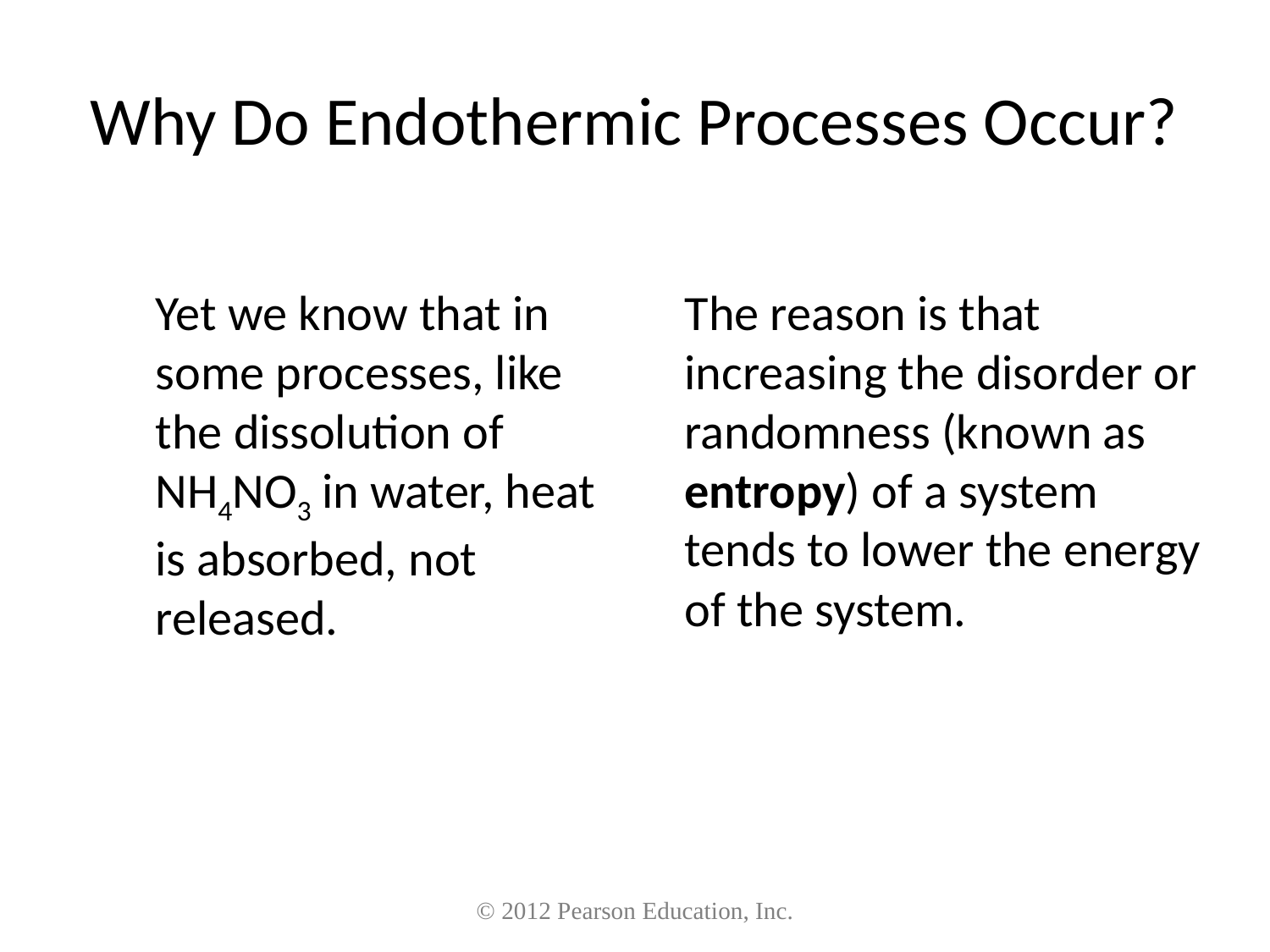

Why Do Endothermic Processes Occur?
	Yet we know that in some processes, like the dissolution of NH4NO3 in water, heat is absorbed, not released.
	The reason is that increasing the disorder or randomness (known as entropy) of a system tends to lower the energy of the system.
© 2012 Pearson Education, Inc.